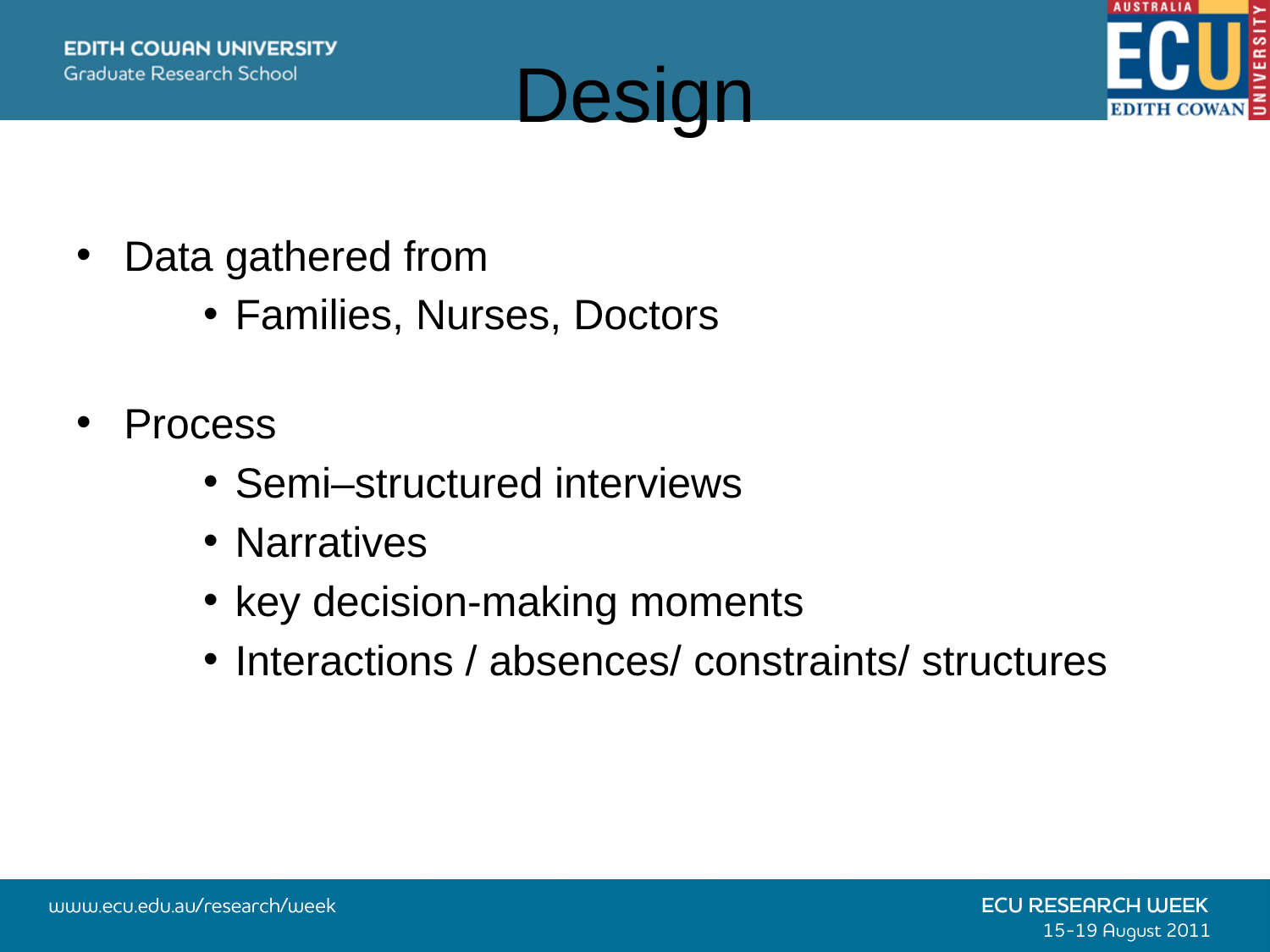

# Design
Data gathered from
Families, Nurses, Doctors

Process
Semi–structured interviews
Narratives
key decision-making moments
Interactions / absences/ constraints/ structures